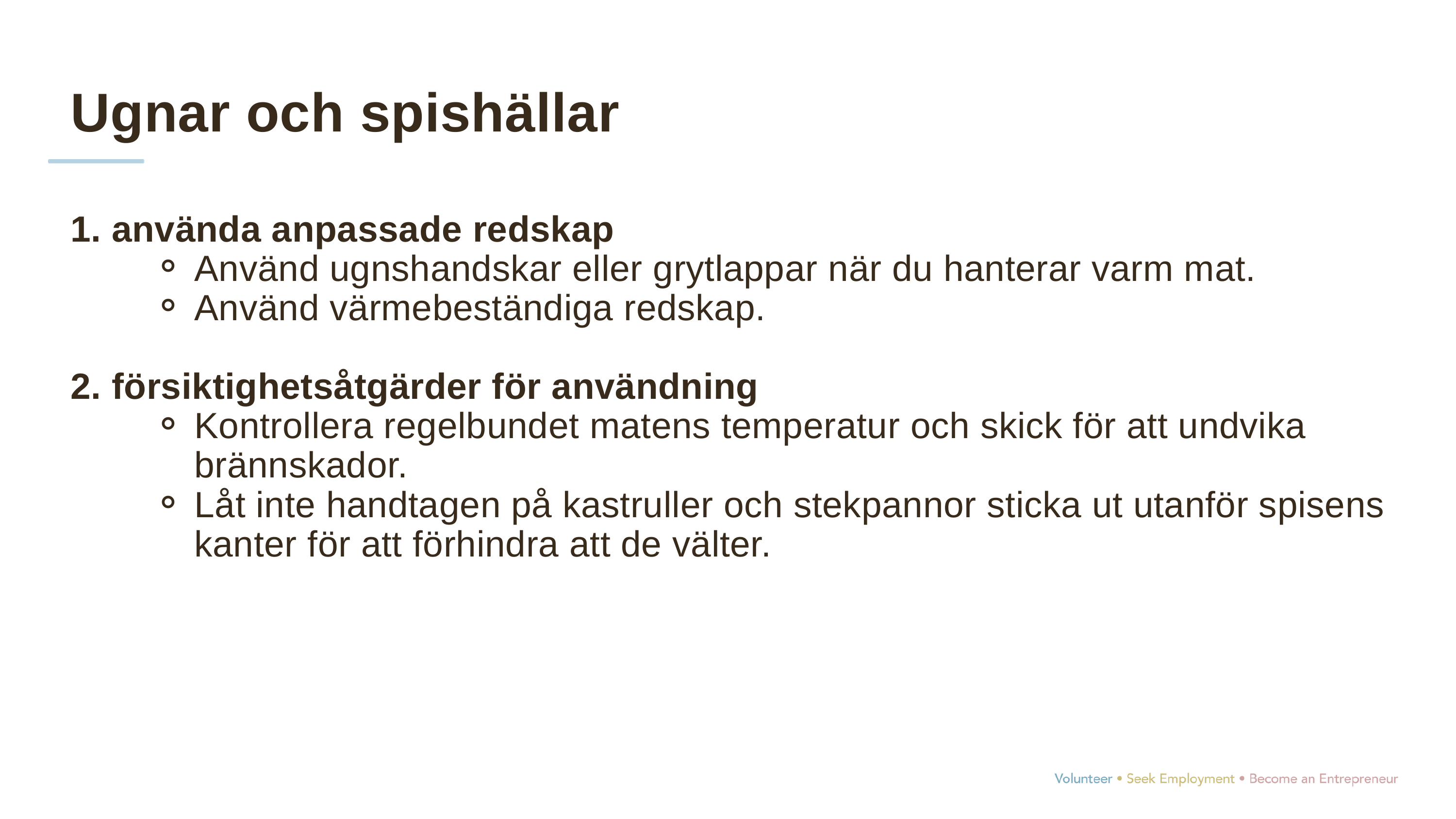

Ugnar och spishällar

1. använda anpassade redskap
Använd ugnshandskar eller grytlappar när du hanterar varm mat.
Använd värmebeständiga redskap.

2. försiktighetsåtgärder för användning
Kontrollera regelbundet matens temperatur och skick för att undvika brännskador.
Låt inte handtagen på kastruller och stekpannor sticka ut utanför spisens kanter för att förhindra att de välter.